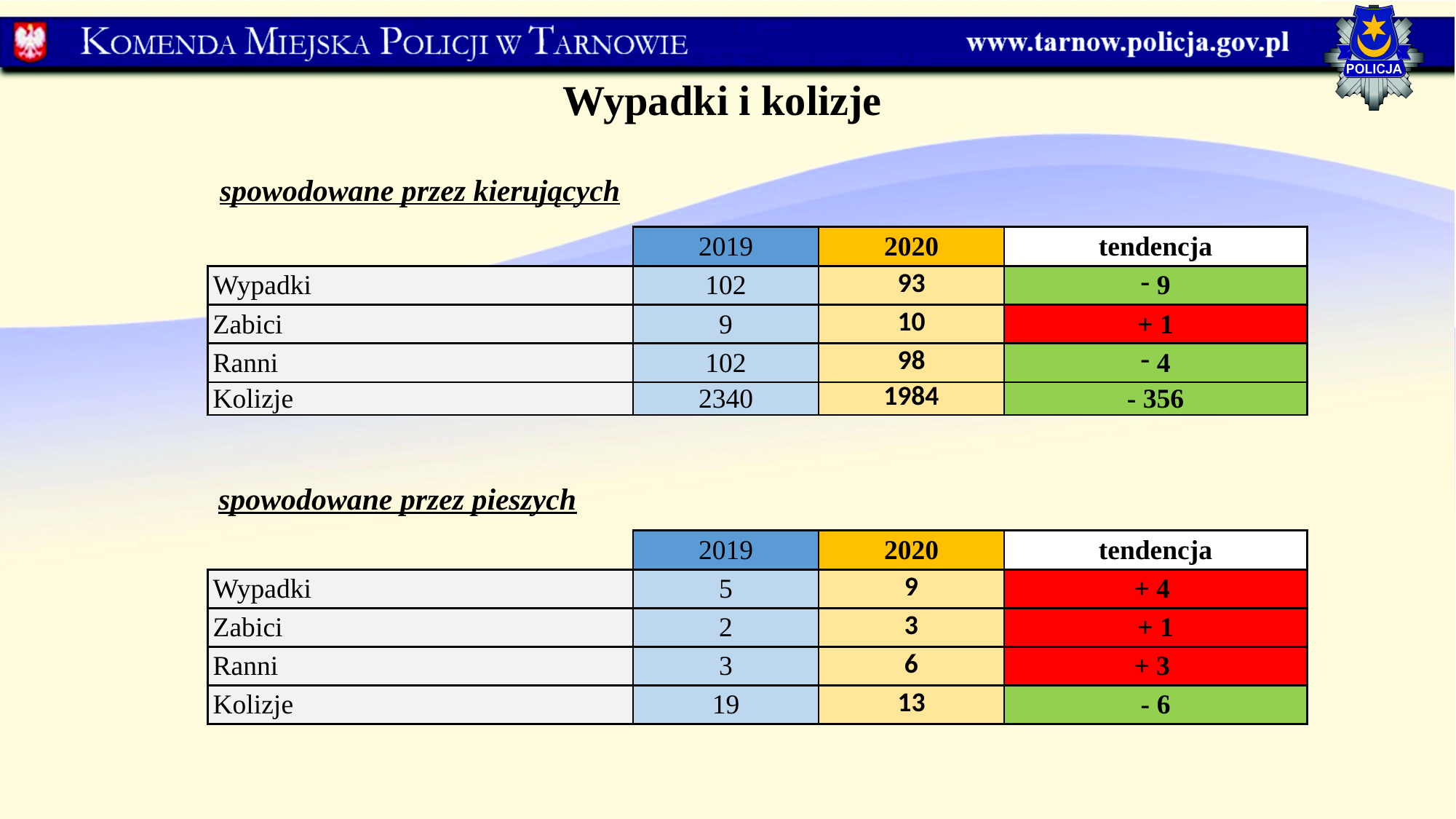

Wypadki i kolizje

spowodowane przez kierujących
|  | 2019 | 2020 | tendencja |
| --- | --- | --- | --- |
| Wypadki | 102 | 93 | 9 |
| Zabici | 9 | 10 | + 1 |
| Ranni | 102 | 98 | 4 |
| Kolizje | 2340 | 1984 | - 356 |
spowodowane przez pieszych
|  | 2019 | 2020 | tendencja |
| --- | --- | --- | --- |
| Wypadki | 5 | 9 | + 4 |
| Zabici | 2 | 3 | + 1 |
| Ranni | 3 | 6 | + 3 |
| Kolizje | 19 | 13 | - 6 |